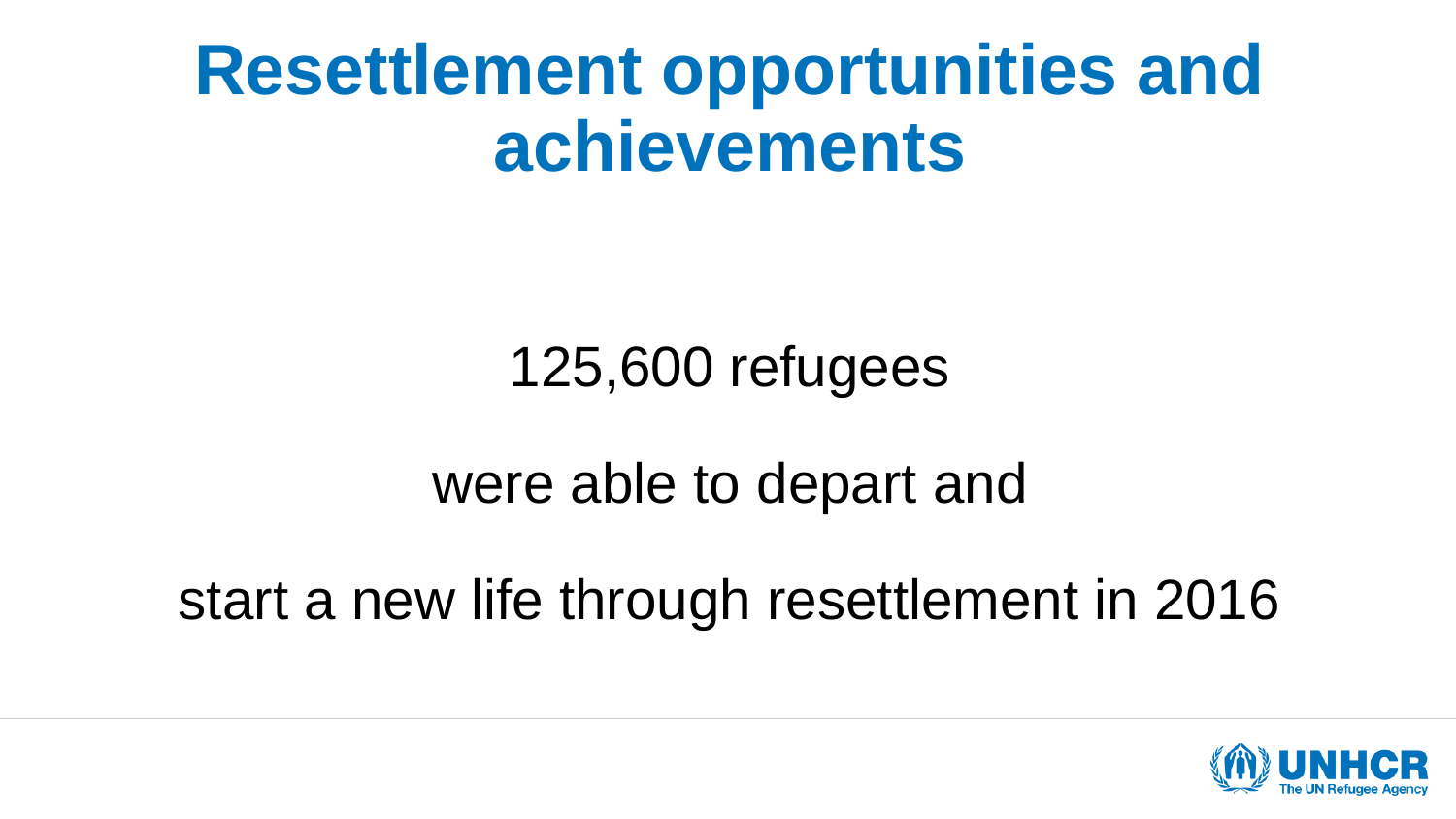

# Resettlement opportunities and achievements

125,600 refugees
were able to depart and
start a new life through resettlement in 2016